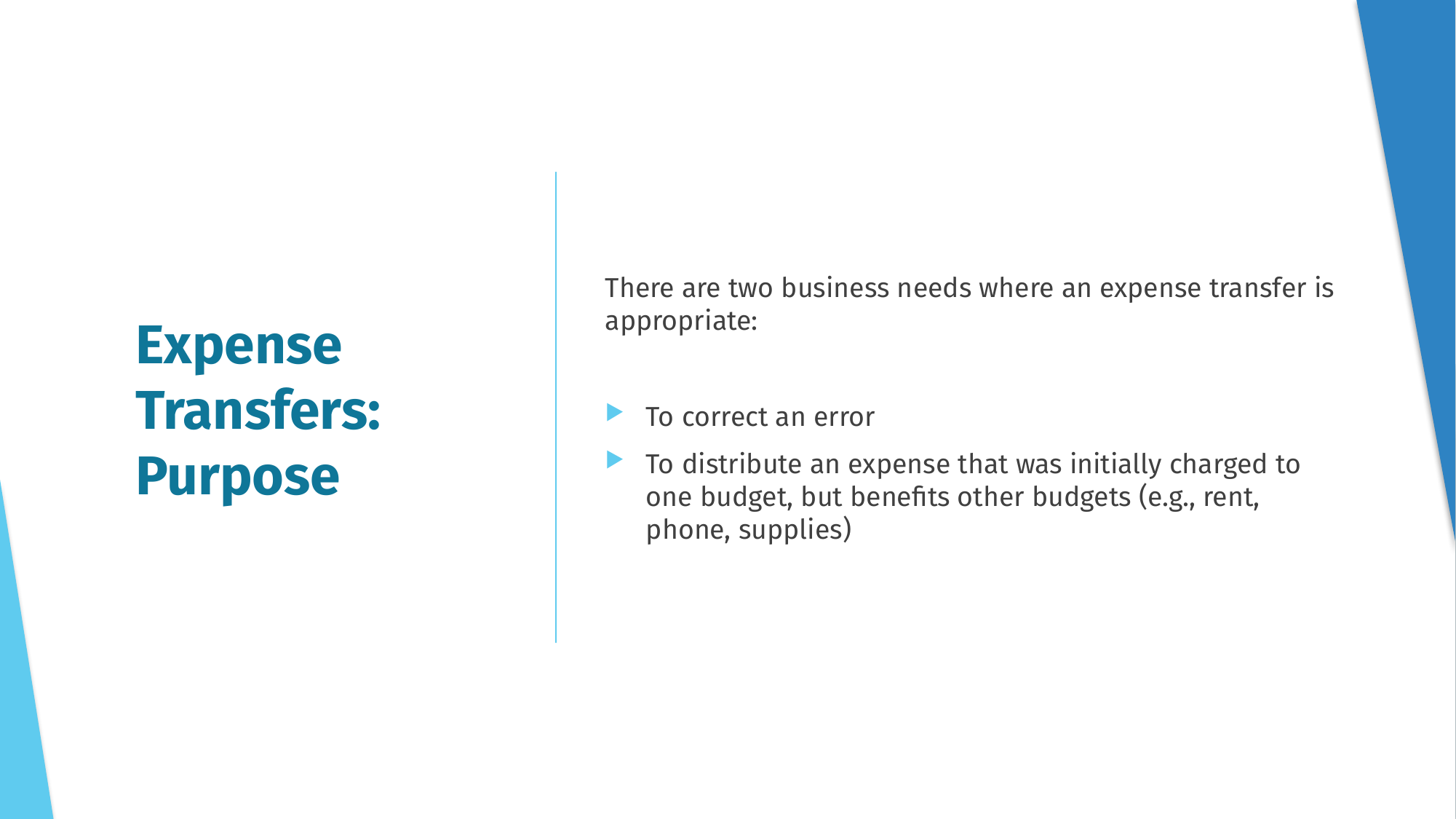

There are two business needs where an expense transfer is appropriate:

To correct an error
To distribute an expense that was initially charged to one budget, but benefits other budgets (e.g., rent, phone, supplies)
# Expense Transfers: Purpose